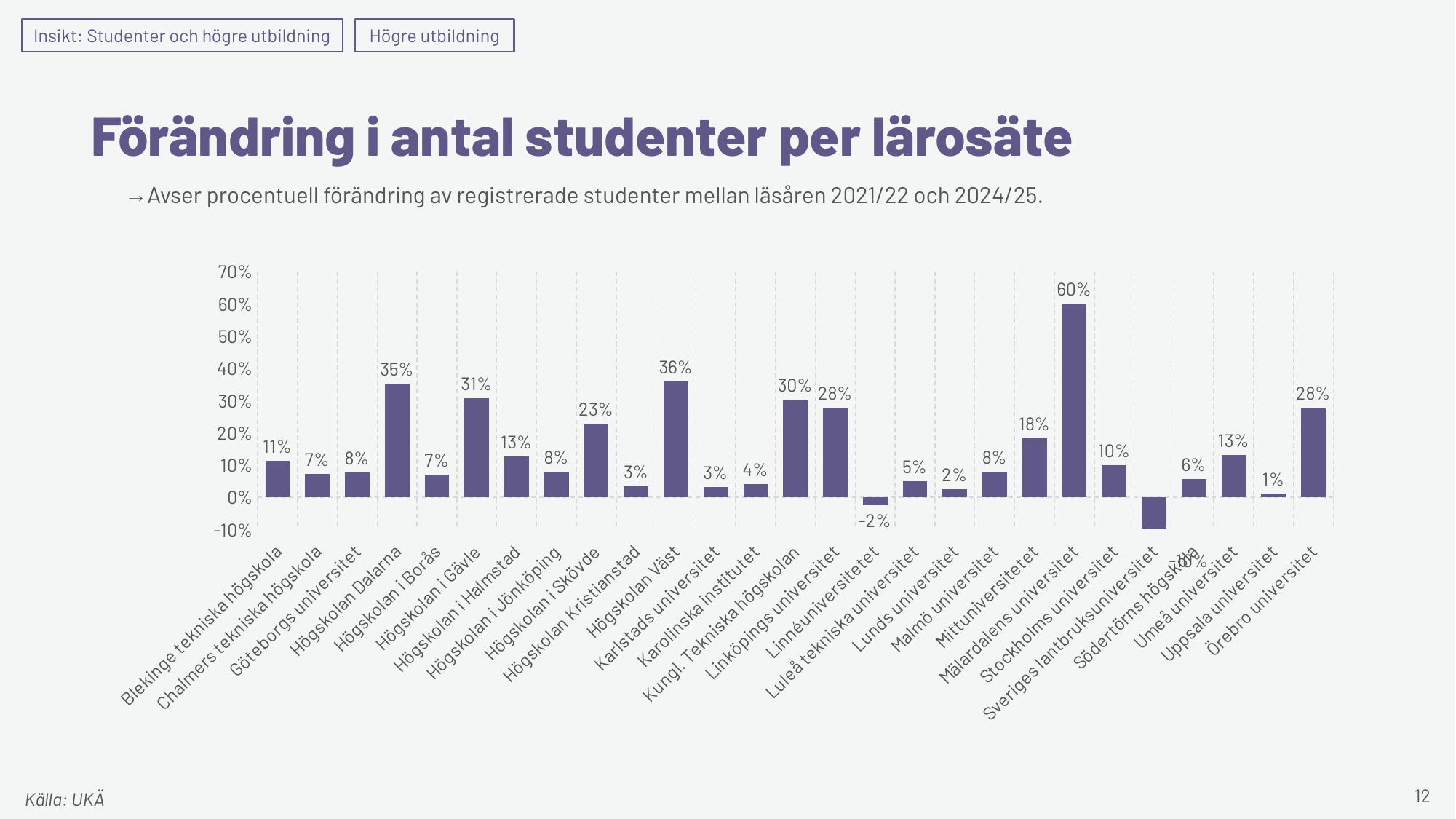

Insikt: Studenter och högre utbildning
Högre utbildning
# Förändring i antal studenter per lärosäte
Avser procentuell förändring av registrerade studenter mellan läsåren 2021/22 och 2024/25.

### Chart

| Category | Skillnad |
|---|---|
| Blekinge tekniska högskola | 0.11159817351598174 |
| Chalmers tekniska högskola | 0.07075824267087451 |
| Göteborgs universitet | 0.0754407980092307 |
| Högskolan Dalarna | 0.3505988736416277 |
| Högskolan i Borås | 0.06860242501595405 |
| Högskolan i Gävle | 0.30685949107001737 |
| Högskolan i Halmstad | 0.1266025641025641 |
| Högskolan i Jönköping | 0.07922912205567452 |
| Högskolan i Skövde | 0.2270323859881031 |
| Högskolan Kristianstad | 0.03395007854773957 |
| Högskolan Väst | 0.3590475145396686 |
| Karlstads universitet | 0.03083353525563363 |
| Karolinska institutet | 0.04109977324263039 |
| Kungl. Tekniska högskolan | 0.30070593818591684 |
| Linköpings universitet | 0.27721390510022836 |
| Linnéuniversitetet | -0.02490421455938697 |
| Luleå tekniska universitet | 0.048953709575142675 |
| Lunds universitet | 0.024959465435070997 |
| Malmö universitet | 0.07905794977035083 |
| Mittuniversitetet | 0.18350888742593813 |
| Mälardalens universitet | 0.6 |
| Stockholms universitet | 0.09942021586931155 |
| Sveriges lantbruksuniversitet | -0.09669880222027462 |
| Södertörns högskola | 0.05706094515860538 |
| Umeå universitet | 0.13055291845353062 |
| Uppsala universitet | 0.010764489847608595 |
| Örebro universitet | 0.2758314198948226 |
12
Källa: UKÄ